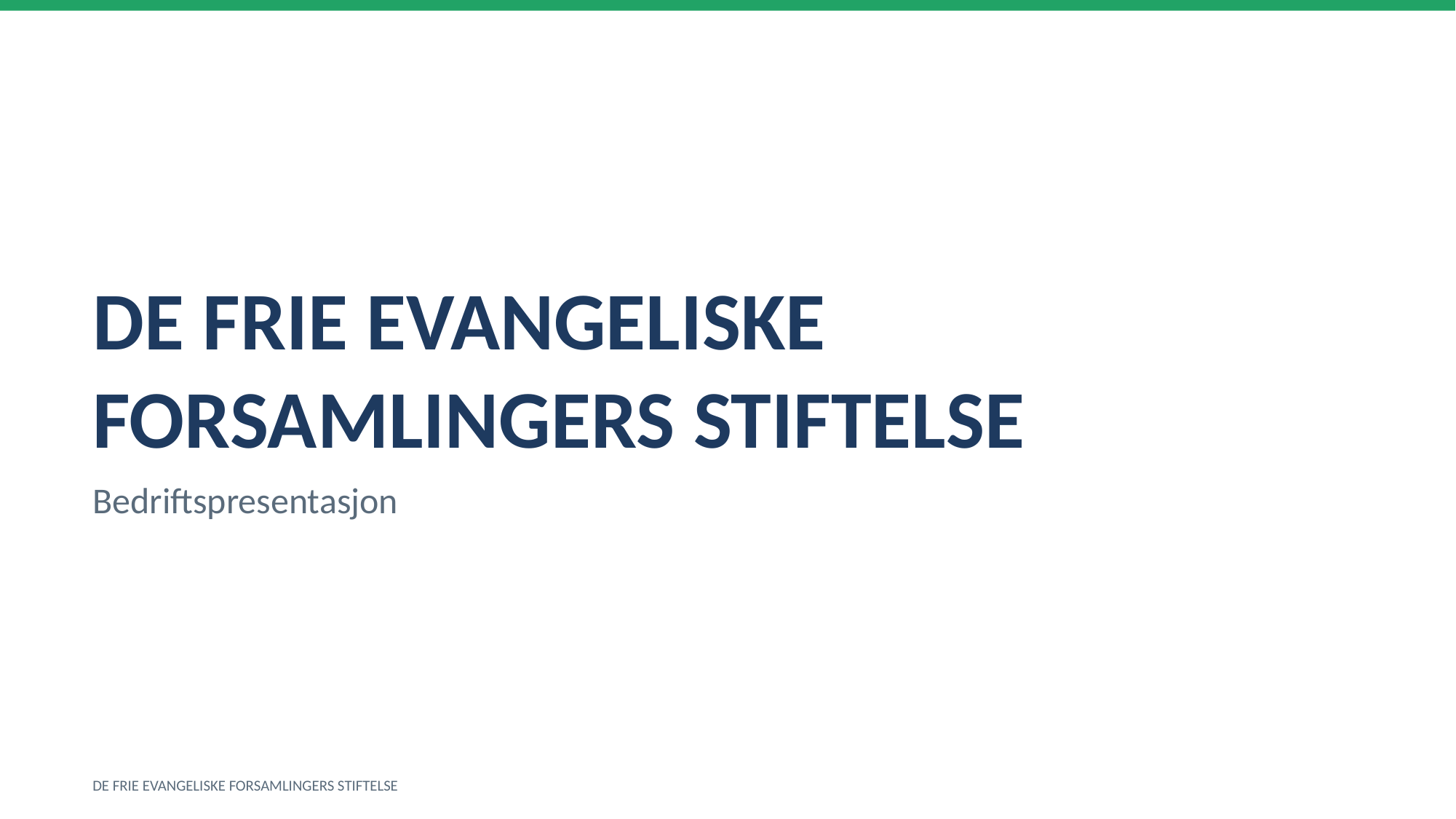

DE FRIE EVANGELISKE FORSAMLINGERS STIFTELSE
Bedriftspresentasjon
DE FRIE EVANGELISKE FORSAMLINGERS STIFTELSE